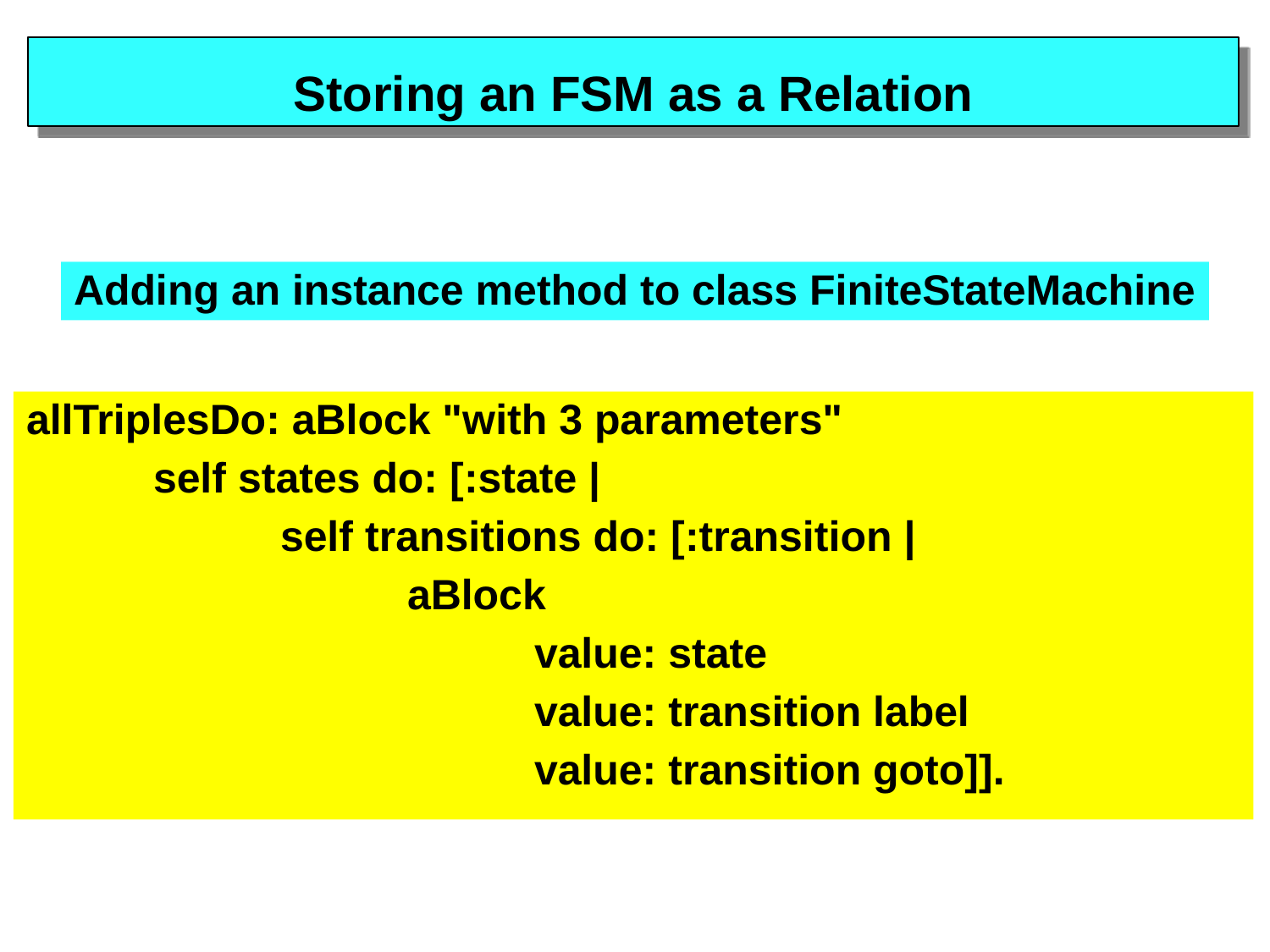

# Storing an FSM as a Relation
Adding an instance method to class FiniteStateMachine
allTriplesDo: aBlock "with 3 parameters"
	self states do: [:state |
		self transitions do: [:transition |
			aBlock
				value: state
				value: transition label
				value: transition goto]].